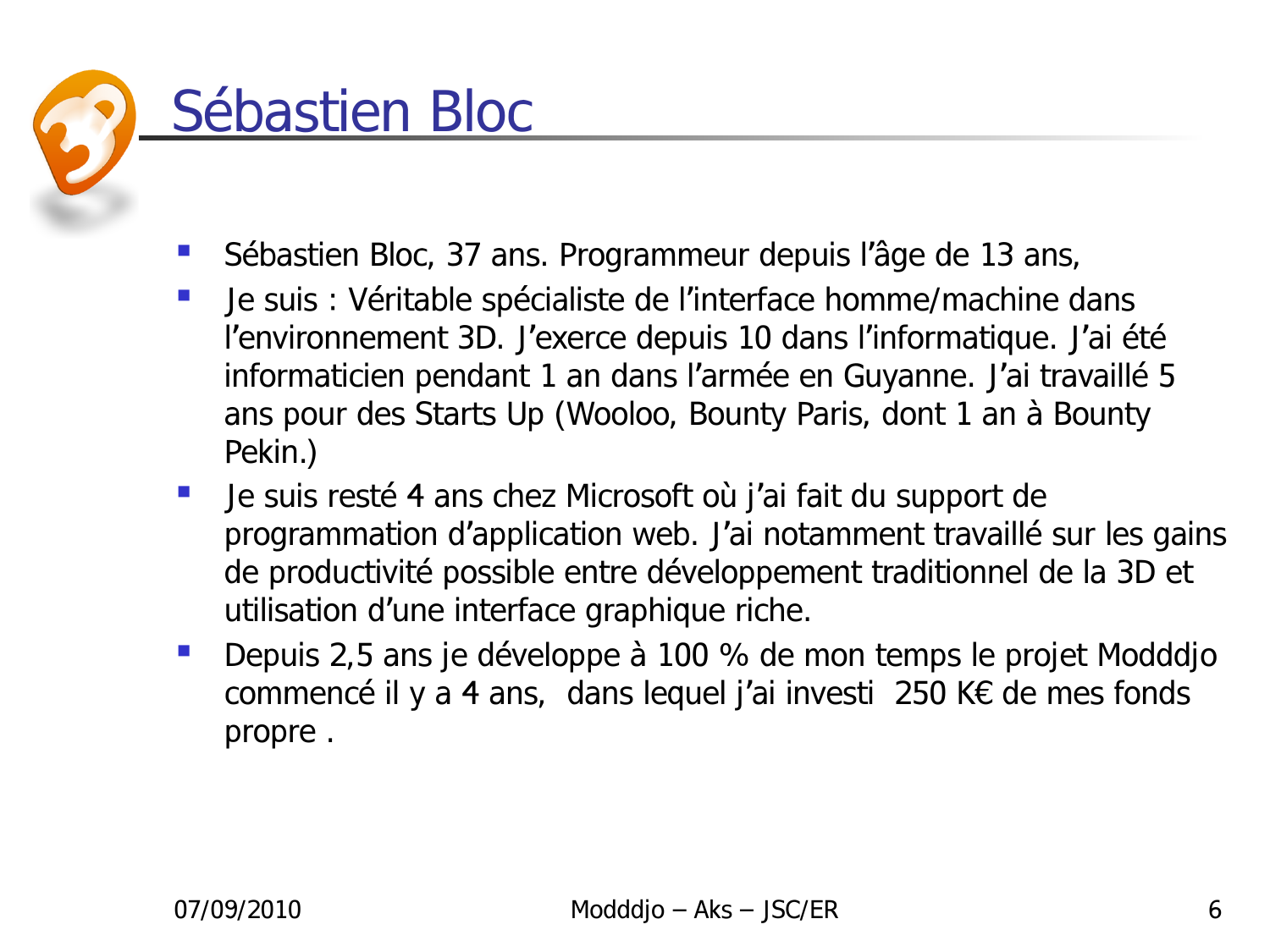

# Sébastien Bloc
Sébastien Bloc, 37 ans. Programmeur depuis l’âge de 13 ans,
Je suis : Véritable spécialiste de l’interface homme/machine dans l’environnement 3D. J’exerce depuis 10 dans l’informatique. J’ai été informaticien pendant 1 an dans l’armée en Guyanne. J’ai travaillé 5 ans pour des Starts Up (Wooloo, Bounty Paris, dont 1 an à Bounty Pekin.)
Je suis resté 4 ans chez Microsoft où j’ai fait du support de programmation d’application web. J’ai notamment travaillé sur les gains de productivité possible entre développement traditionnel de la 3D et utilisation d’une interface graphique riche.
Depuis 2,5 ans je développe à 100 % de mon temps le projet Modddjo commencé il y a 4 ans,  dans lequel j’ai investi  250 K€ de mes fonds propre .
07/09/2010
Modddjo – Aks – JSC/ER

6